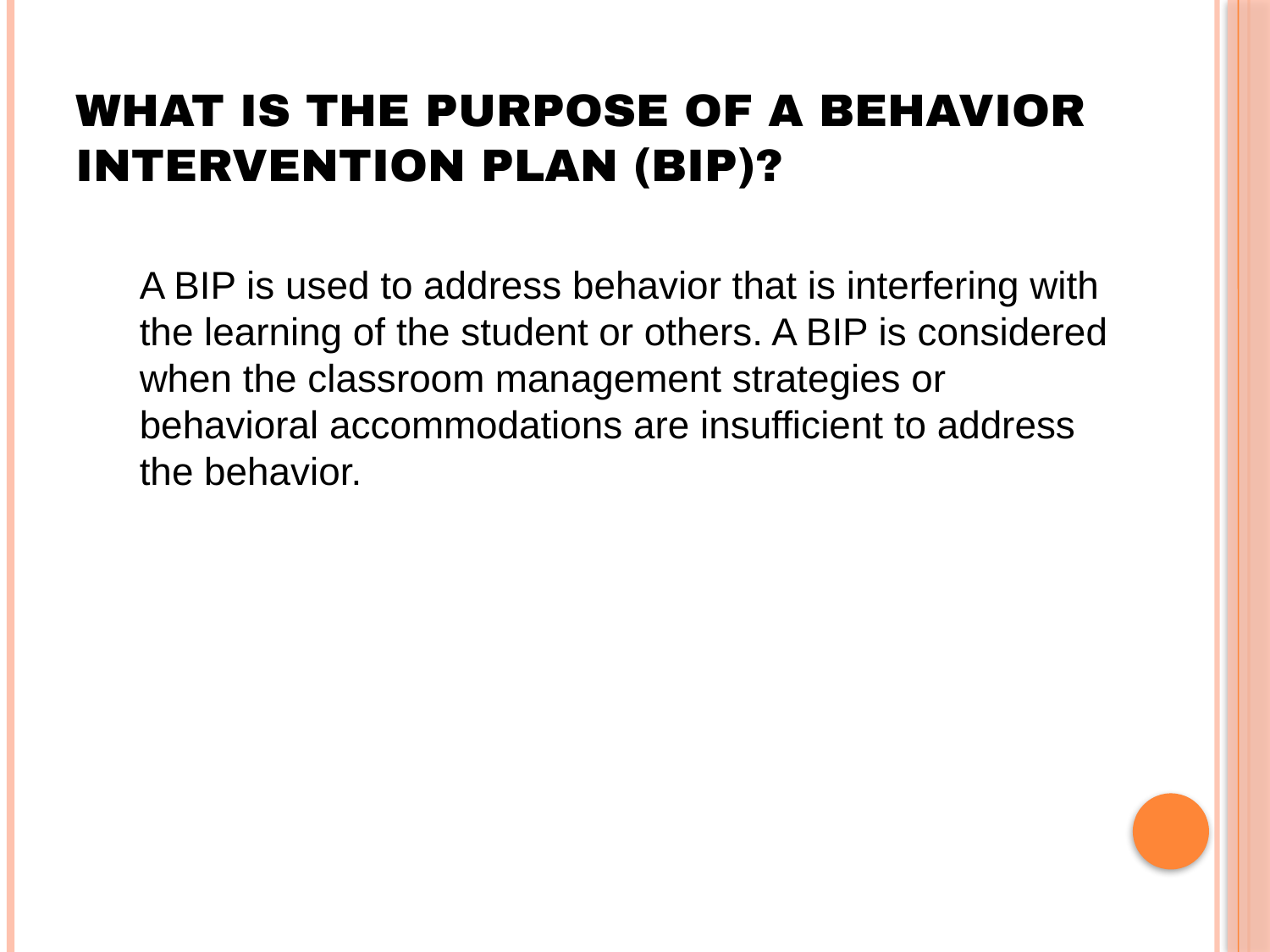

# What is the purpose of a Behavior Intervention Plan (BIP)?
A BIP is used to address behavior that is interfering with the learning of the student or others. A BIP is considered when the classroom management strategies or behavioral accommodations are insufficient to address the behavior.